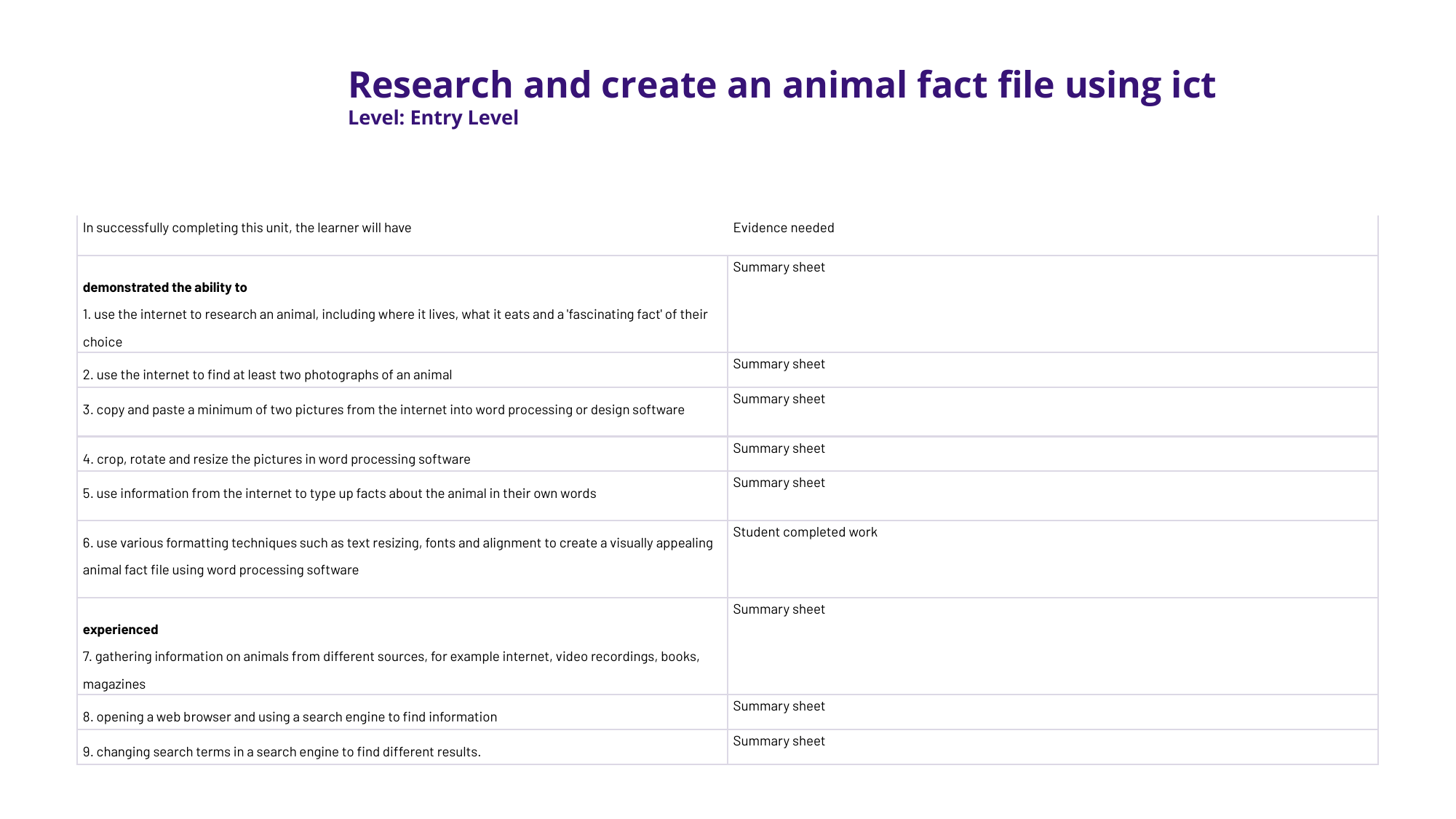

Research and create an animal fact file using ict
Level: Entry Level

| In successfully completing this unit, the learner will have | Evidence needed |
| --- | --- |
| demonstrated the ability to 1. use the internet to research an animal, including where it lives, what it eats and a 'fascinating fact' of their choice | Summary sheet |
| 2. use the internet to find at least two photographs of an animal | Summary sheet |
| 3. copy and paste a minimum of two pictures from the internet into word processing or design software | Summary sheet |
| 4. crop, rotate and resize the pictures in word processing software | Summary sheet |
| 5. use information from the internet to type up facts about the animal in their own words | Summary sheet |
| 6. use various formatting techniques such as text resizing, fonts and alignment to create a visually appealing animal fact file using word processing software | Student completed work |
| experienced 7. gathering information on animals from different sources, for example internet, video recordings, books, magazines | Summary sheet |
| 8. opening a web browser and using a search engine to find information | Summary sheet |
| 9. changing search terms in a search engine to find different results. | Summary sheet |